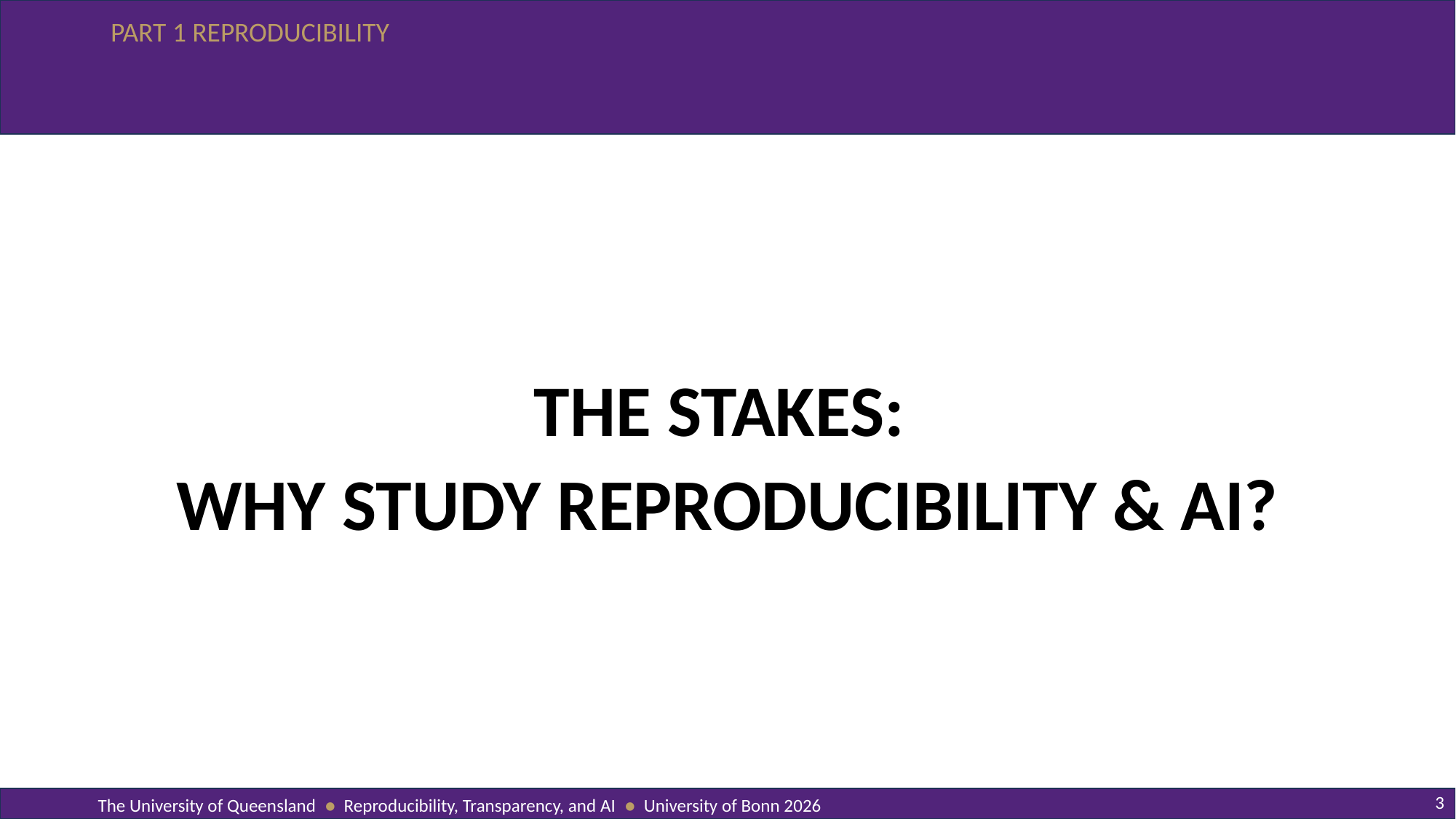

THE STAKES:
WHY STUDY REPRODUCIBILITY & AI?